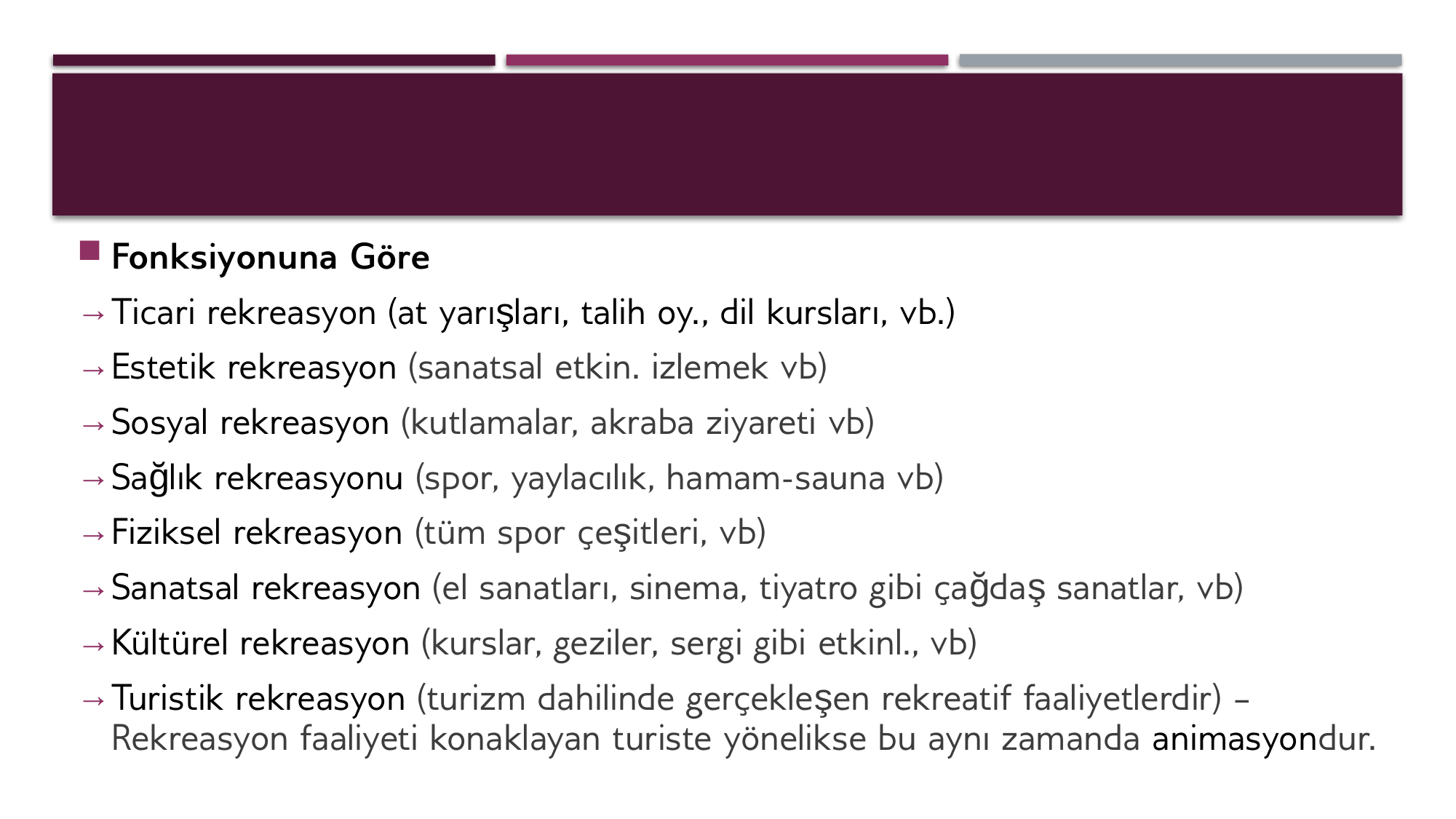

Fonksiyonuna Göre
Ticari rekreasyon (at yarışları, talih oy., dil kursları, vb.)
Estetik rekreasyon (sanatsal etkin. izlemek vb)
Sosyal rekreasyon (kutlamalar, akraba ziyareti vb)
Sağlık rekreasyonu (spor, yaylacılık, hamam-sauna vb)
Fiziksel rekreasyon (tüm spor çeşitleri, vb)
Sanatsal rekreasyon (el sanatları, sinema, tiyatro gibi çağdaş sanatlar, vb)
Kültürel rekreasyon (kurslar, geziler, sergi gibi etkinl., vb)
Turistik rekreasyon (turizm dahilinde gerçekleşen rekreatif faaliyetlerdir) –Rekreasyon faaliyeti konaklayan turiste yönelikse bu aynı zamanda animasyondur.